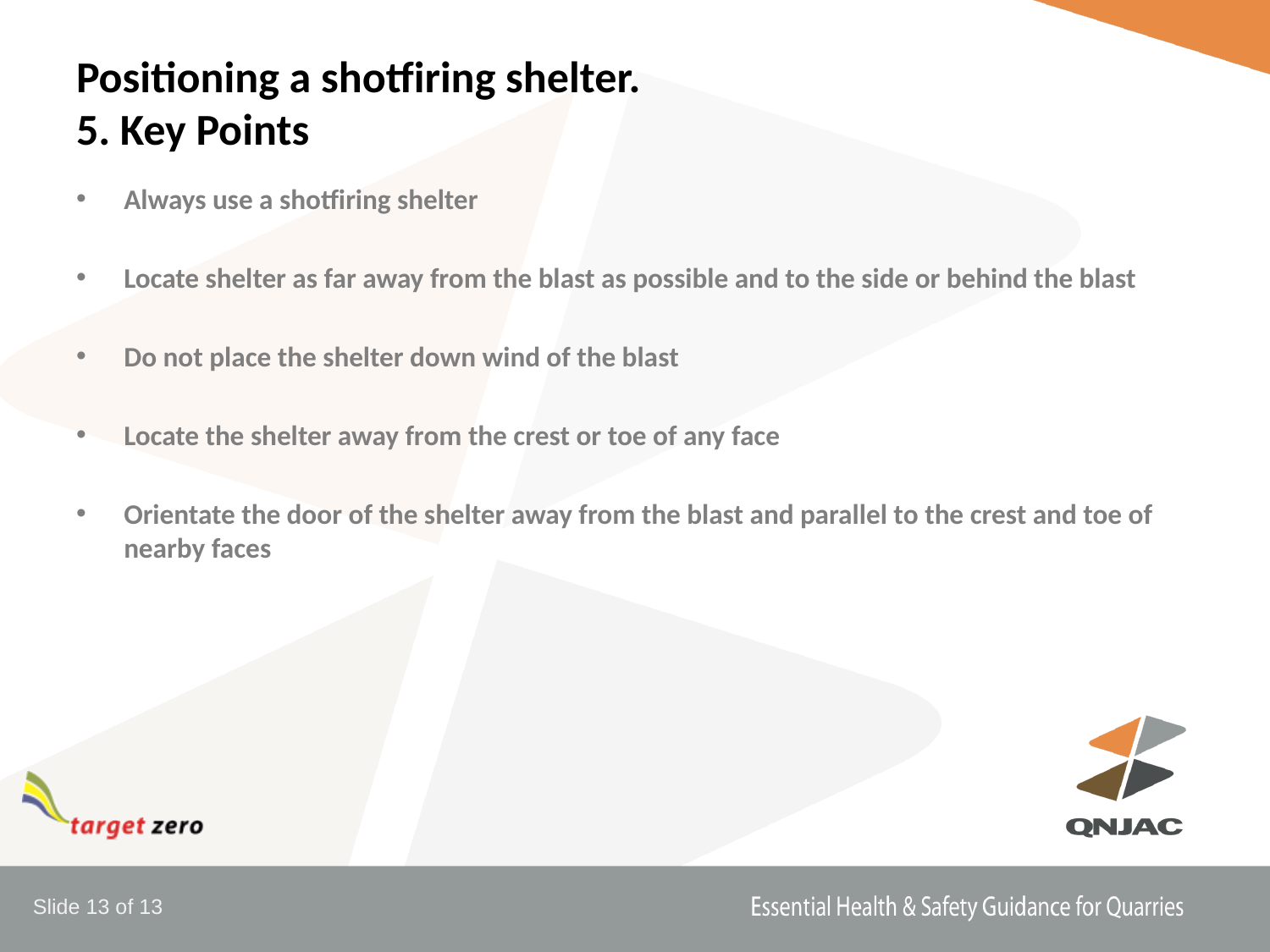

# Positioning a shotfiring shelter. 5. Key Points
Always use a shotfiring shelter

Locate shelter as far away from the blast as possible and to the side or behind the blast

Do not place the shelter down wind of the blast

Locate the shelter away from the crest or toe of any face

Orientate the door of the shelter away from the blast and parallel to the crest and toe of nearby faces